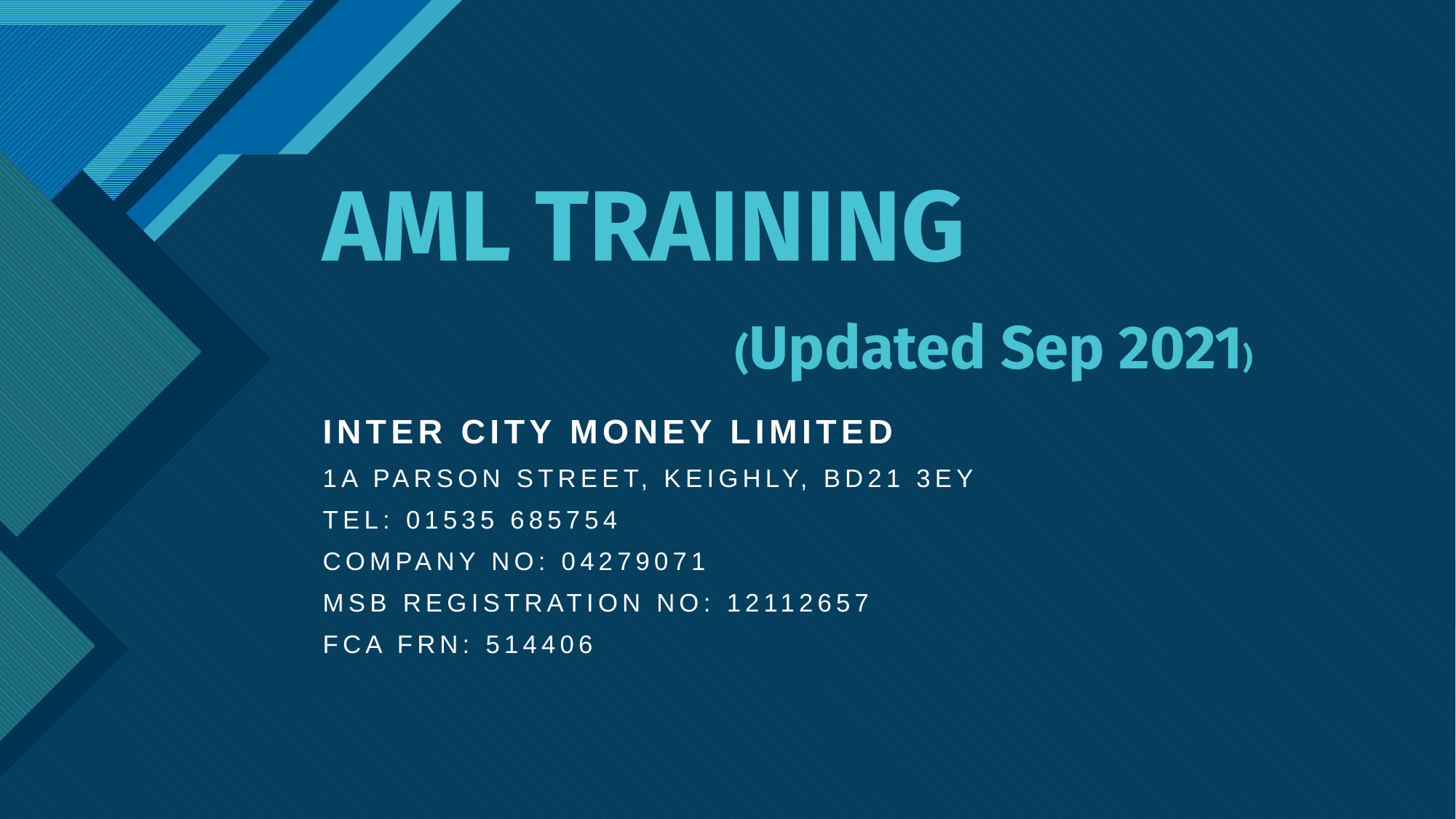

# AML TRAINING (Updated Sep 2021)
INTER CITY MONEY LIMITED
1A PARSON STREET, KEIGHLY, BD21 3EY
TEL: 01535 685754
COMPANY NO: 04279071
MSB REGISTRATION NO: 12112657
FCA FRN: 514406